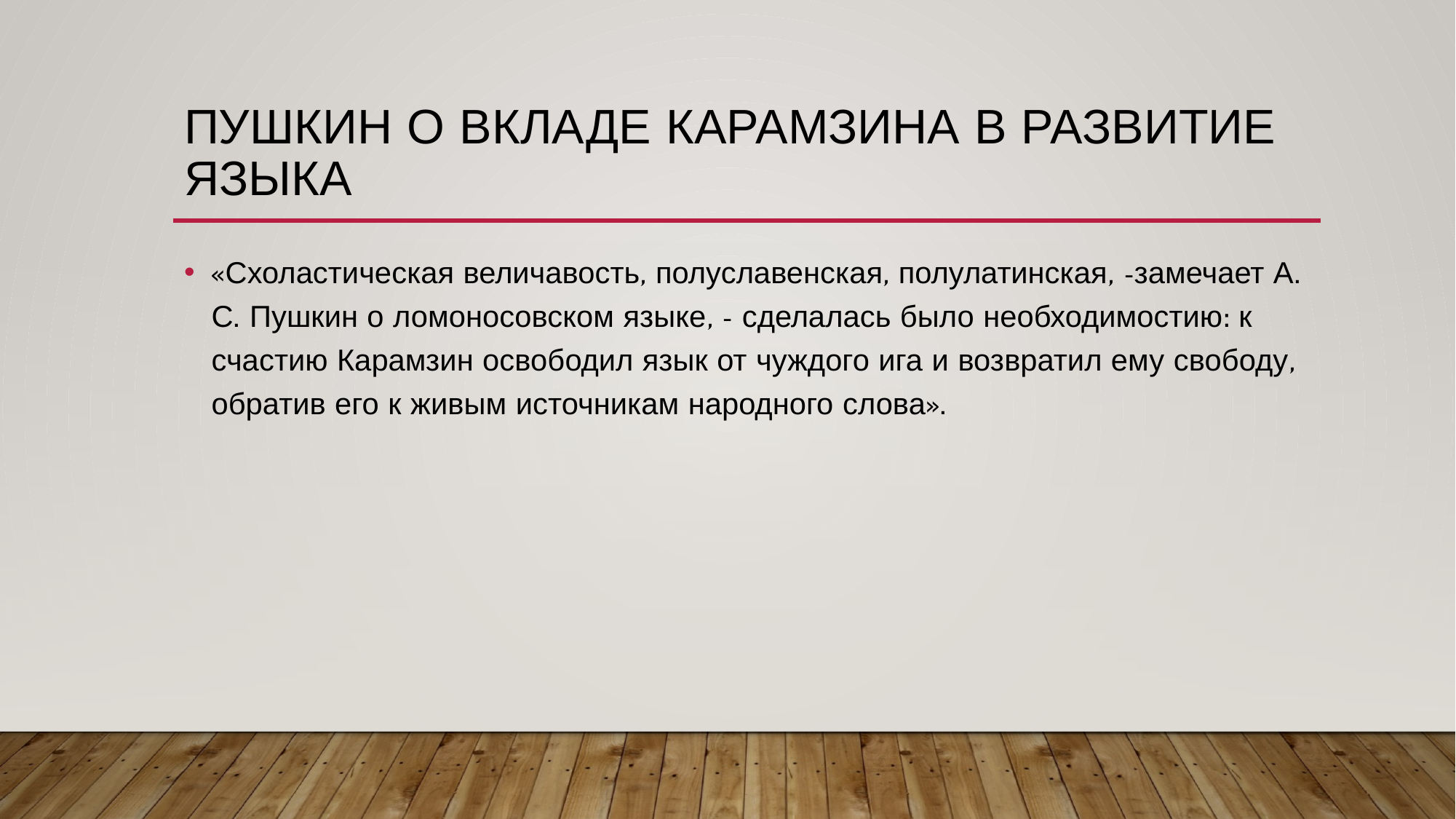

# Пушкин о вкладе Карамзина в развитие языка
«Схоластическая величавость, полуславенская, полулатинская, -замечает А. С. Пушкин о ломоносовском языке, - сделалась было необходимостию: к счастию Карамзин освободил язык от чуждого ига и возвратил ему свободу, обратив его к живым источникам народного слова».